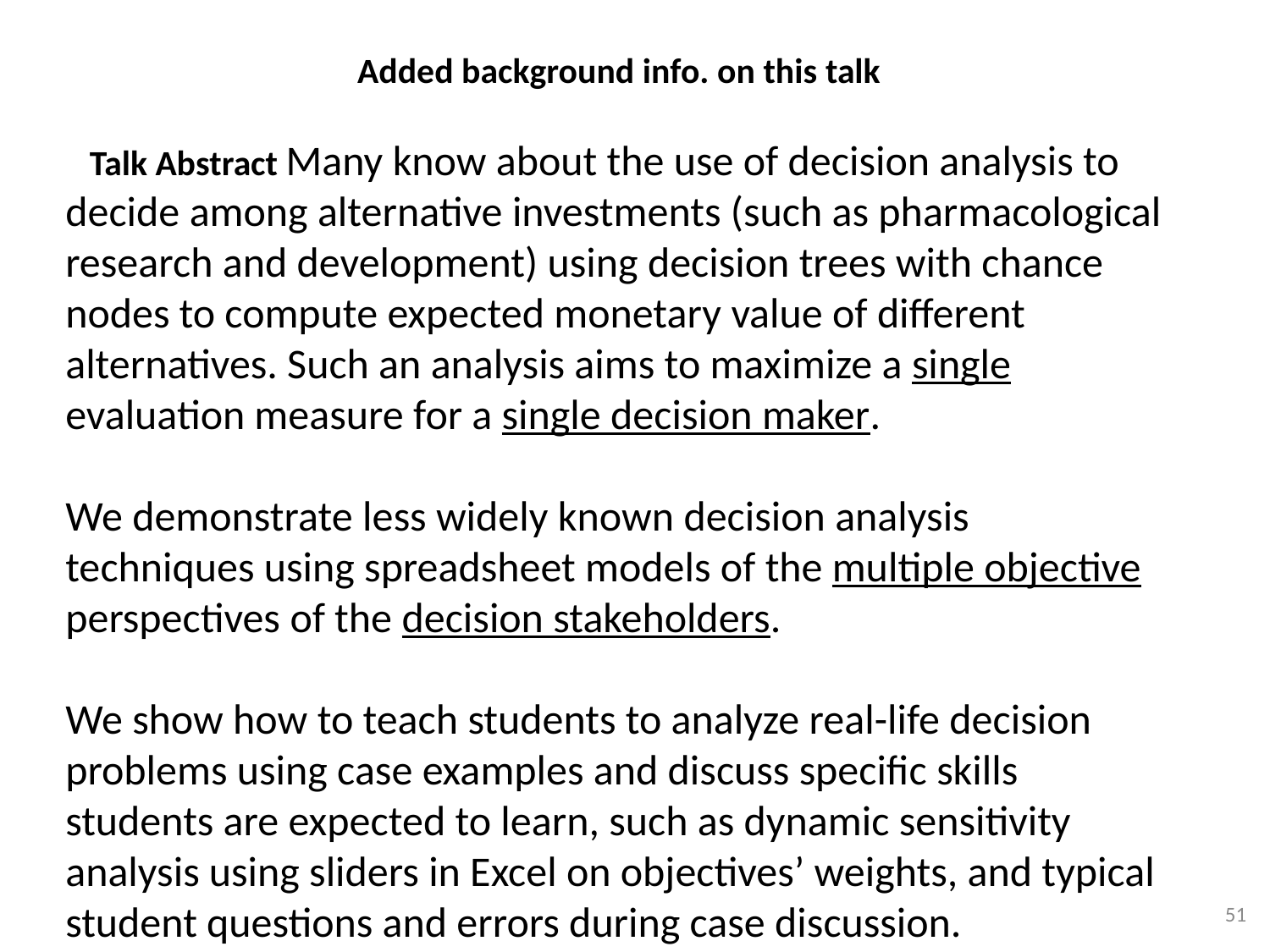

Added background info. on this talk

   Talk Abstract Many know about the use of decision analysis to decide among alternative investments (such as pharmacological research and development) using decision trees with chance nodes to compute expected monetary value of different alternatives. Such an analysis aims to maximize a single evaluation measure for a single decision maker.

We demonstrate less widely known decision analysis techniques using spreadsheet models of the multiple objective perspectives of the decision stakeholders.

We show how to teach students to analyze real-life decision problems using case examples and discuss specific skills students are expected to learn, such as dynamic sensitivity analysis using sliders in Excel on objectives’ weights, and typical student questions and errors during case discussion.
51